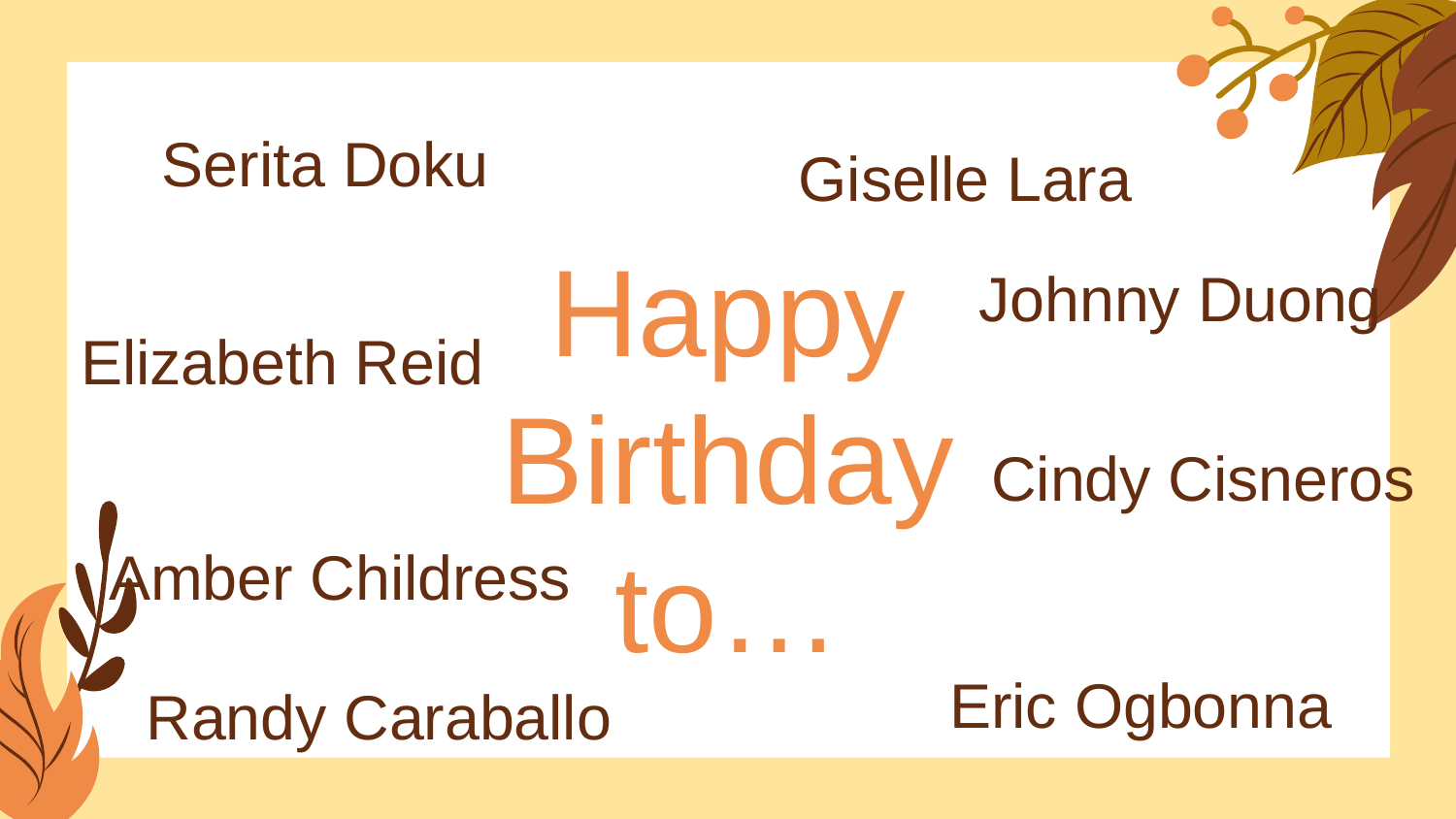

Serita Doku
Giselle Lara
# Happy Birthday to…
Johnny Duong
Elizabeth Reid
Cindy Cisneros
Amber Childress
Eric Ogbonna
Randy Caraballo